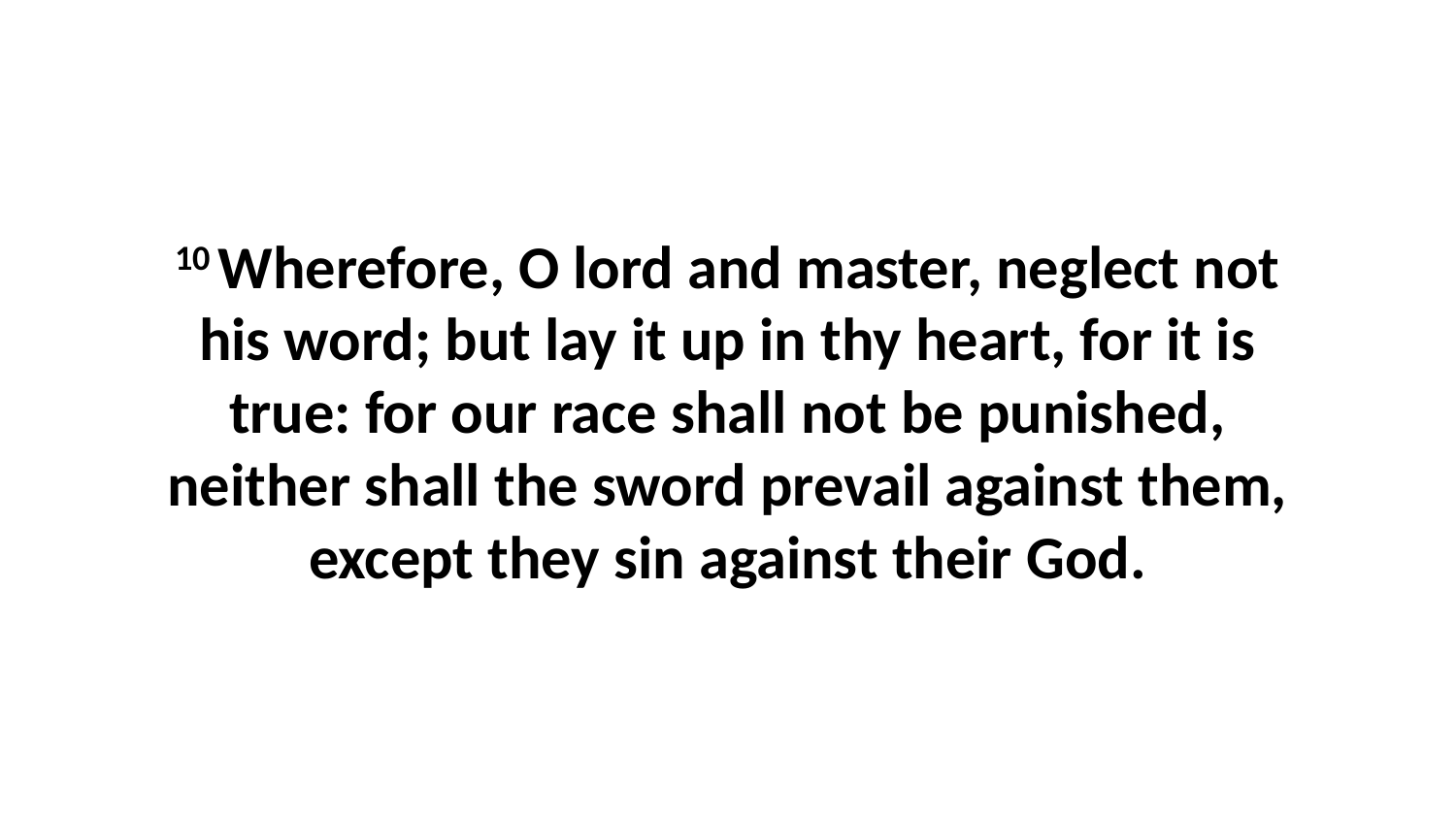

10 Wherefore, O lord and master, neglect not his word; but lay it up in thy heart, for it is true: for our race shall not be punished, neither shall the sword prevail against them, except they sin against their God.